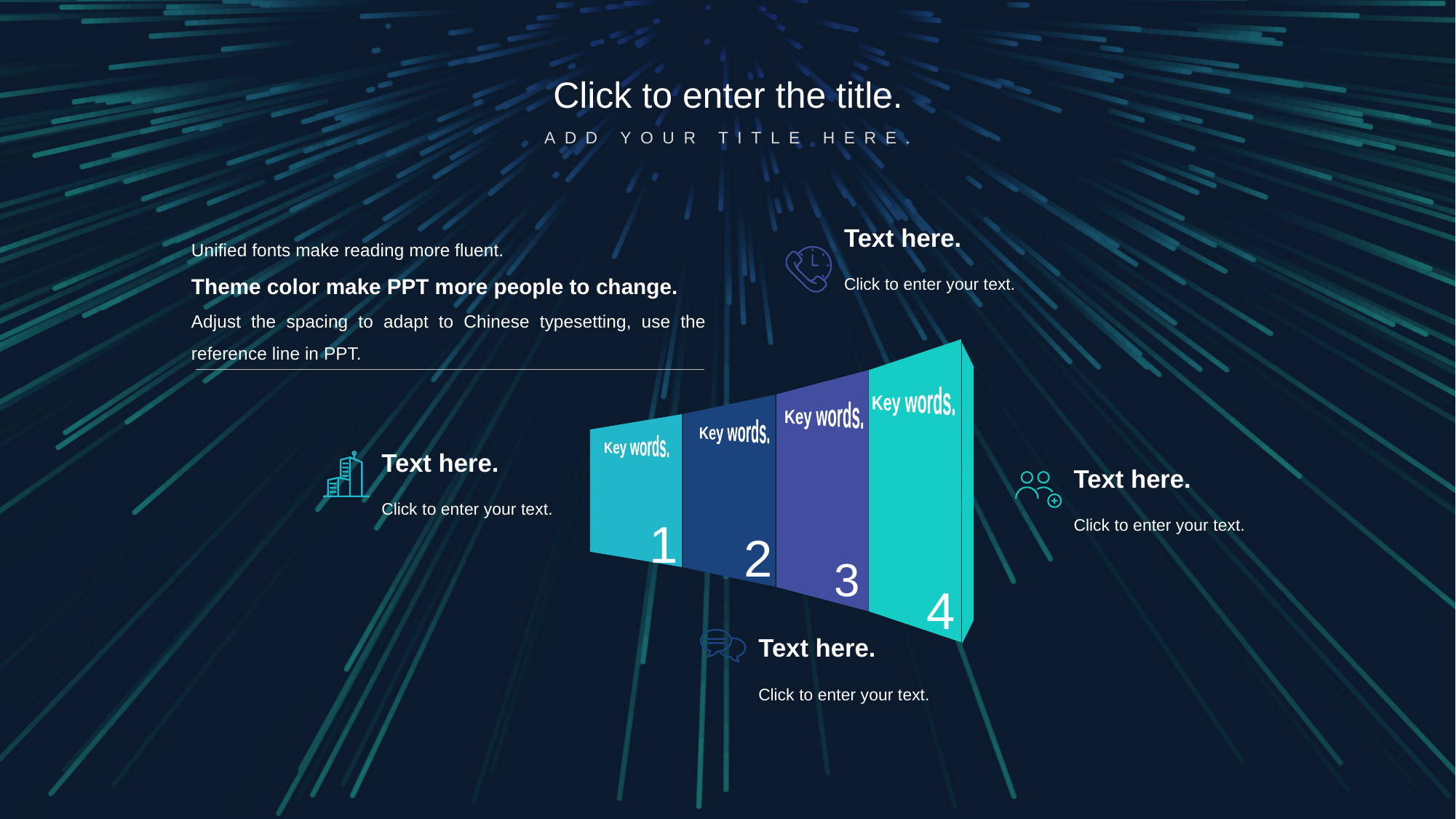

Click to enter the title.
ADD YOUR TITLE HERE.
Text here.
Unified fonts make reading more fluent.
Theme color make PPT more people to change.
Adjust the spacing to adapt to Chinese typesetting, use the reference line in PPT.

Click to enter your text.
Key words.
Key words.
Key words.
Key words.
Text here.

Text here.

Click to enter your text.

Click to enter your text.
1
2
3
4
Text here.

Click to enter your text.